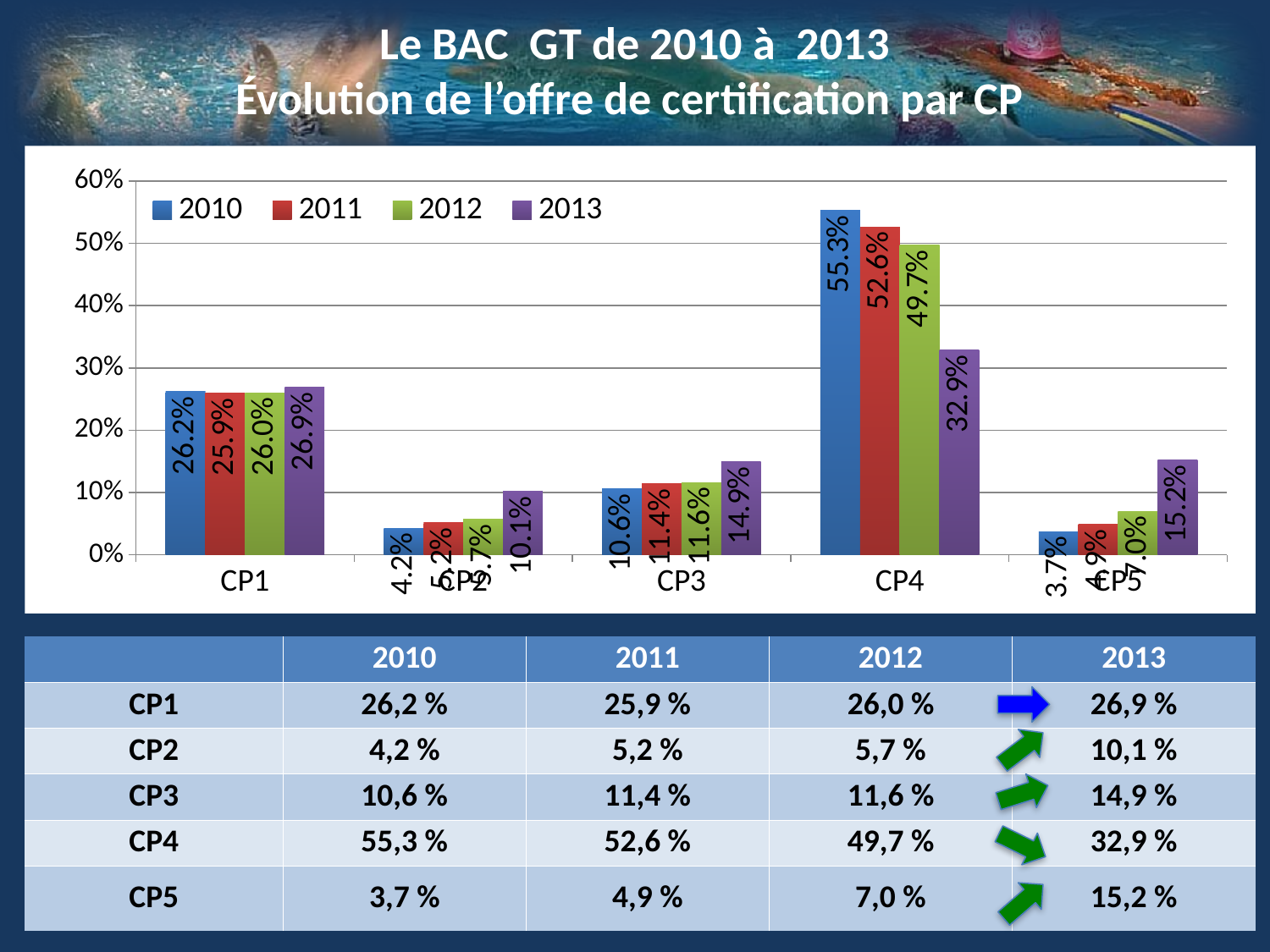

# Le BAC  GT de 2010 à  2013 Évolution de l’offre de certification par CP

### Chart

| Category | 2010 | 2011 | 2012 | 2013 |
|---|---|---|---|---|
| CP1 | 0.261690497398376 | 0.259460479021072 | 0.260043621063232 | 0.268653303384781 |
| CP2 | 0.0424031801521778 | 0.0515781193971634 | 0.056886475533247 | 0.101367980241776 |
| CP3 | 0.105877391993999 | 0.113732129335403 | 0.116057462990284 | 0.149288907647133 |
| CP4 | 0.55300897359848 | 0.5262331366539 | 0.497262686491013 | 0.328773409128189 |
| CP5 | 0.0370199270546436 | 0.0489961169660091 | 0.0697497352957725 | 0.151916414499283 |
|  | 2010 | 2011 | 2012 | 2013 |
| --- | --- | --- | --- | --- |
| CP1 | 26,2 % | 25,9 % | 26,0 % | 26,9 % |
| CP2 | 4,2 % | 5,2 % | 5,7 % | 10,1 % |
| CP3 | 10,6 % | 11,4 % | 11,6 % | 14,9 % |
| CP4 | 55,3 % | 52,6 % | 49,7 % | 32,9 % |
| CP5 | 3,7 % | 4,9 % | 7,0 % | 15,2 % |